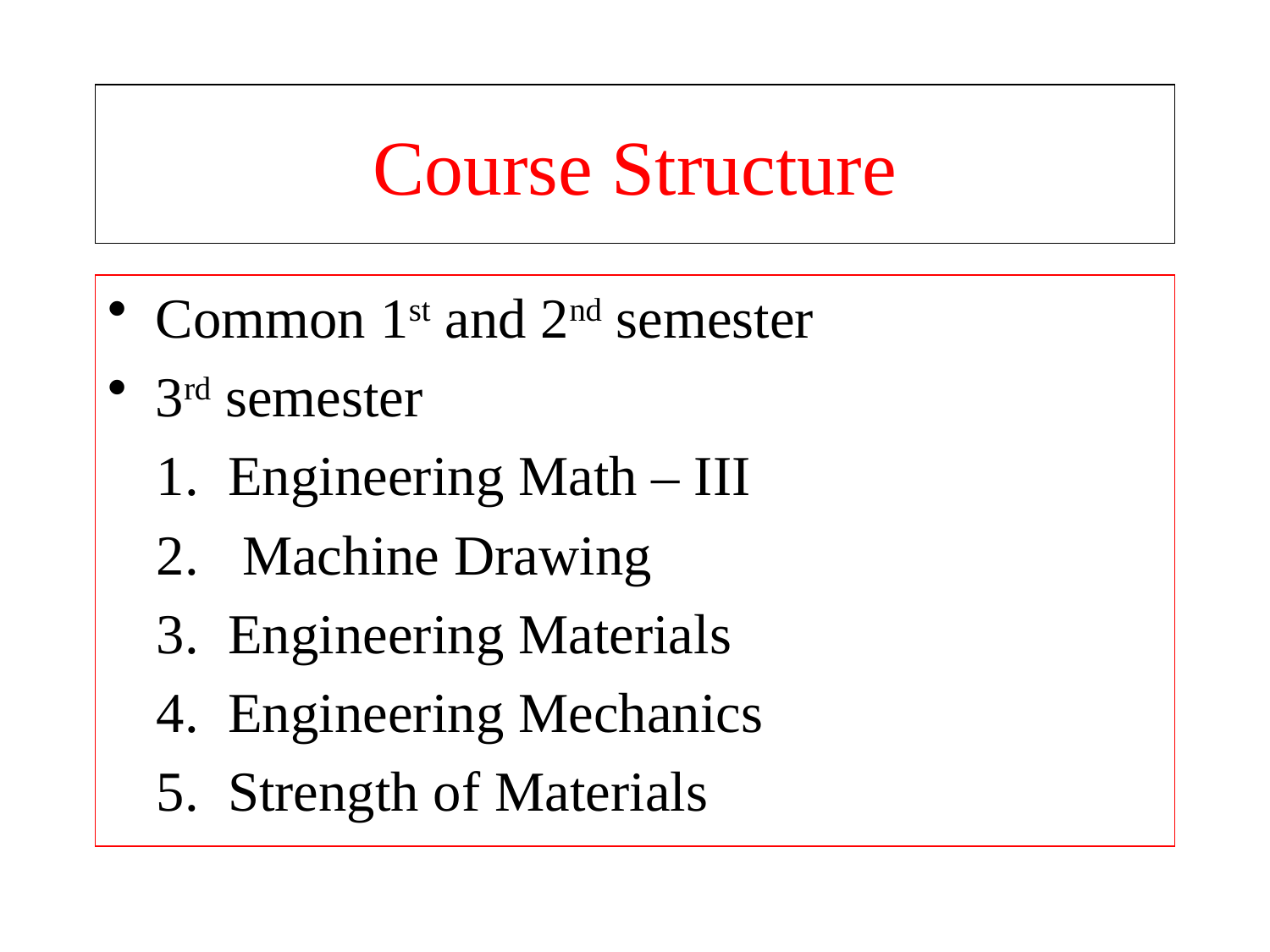

# Course Structure
Common 1st and 2nd semester
3rd semester
Engineering Math – III
 Machine Drawing
Engineering Materials
Engineering Mechanics
Strength of Materials